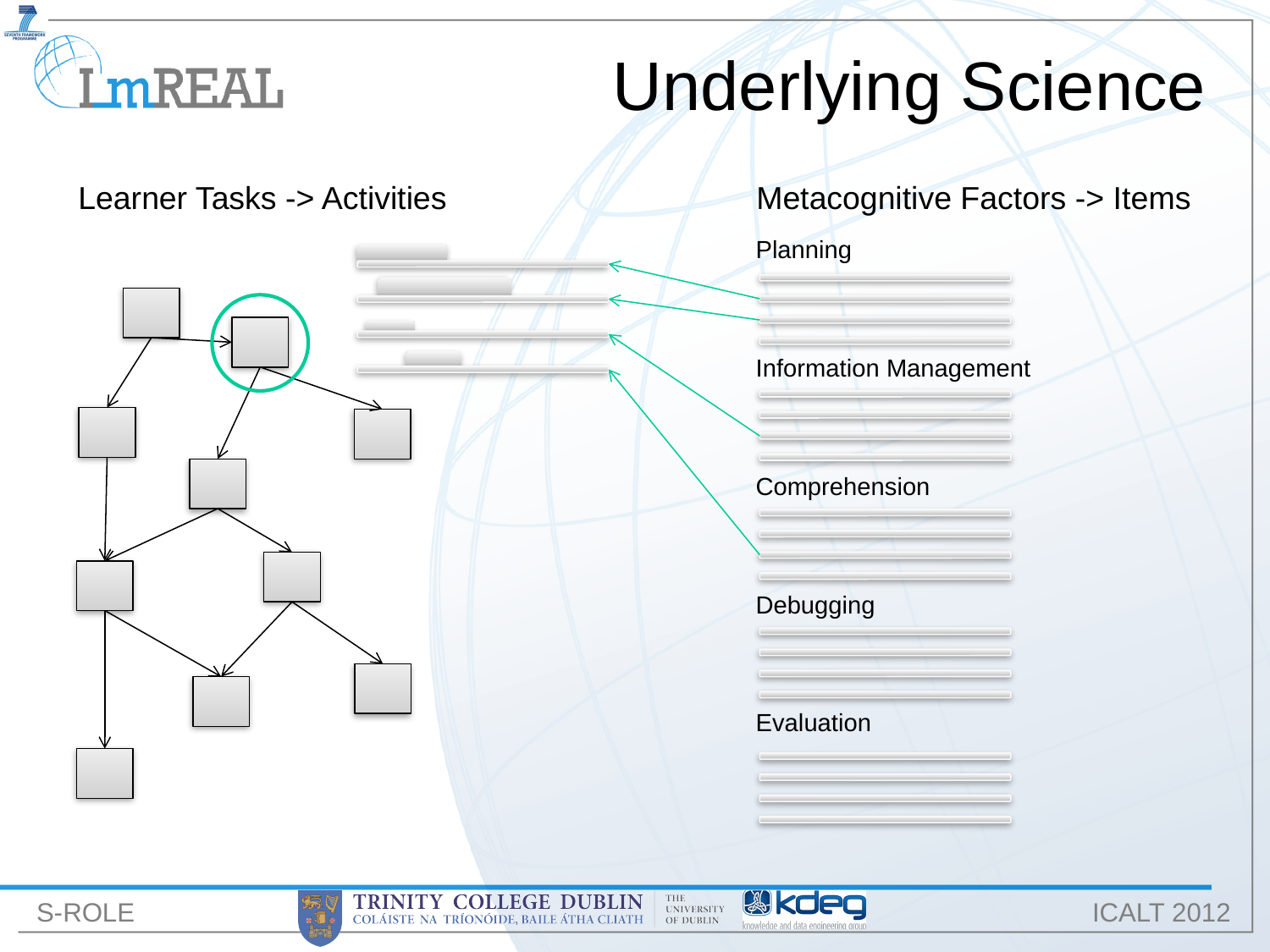

# Underlying Science
Learner Tasks -> Activities
Metacognitive Factors -> Items
Planning

Information Management

Comprehension

Debugging

Evaluation